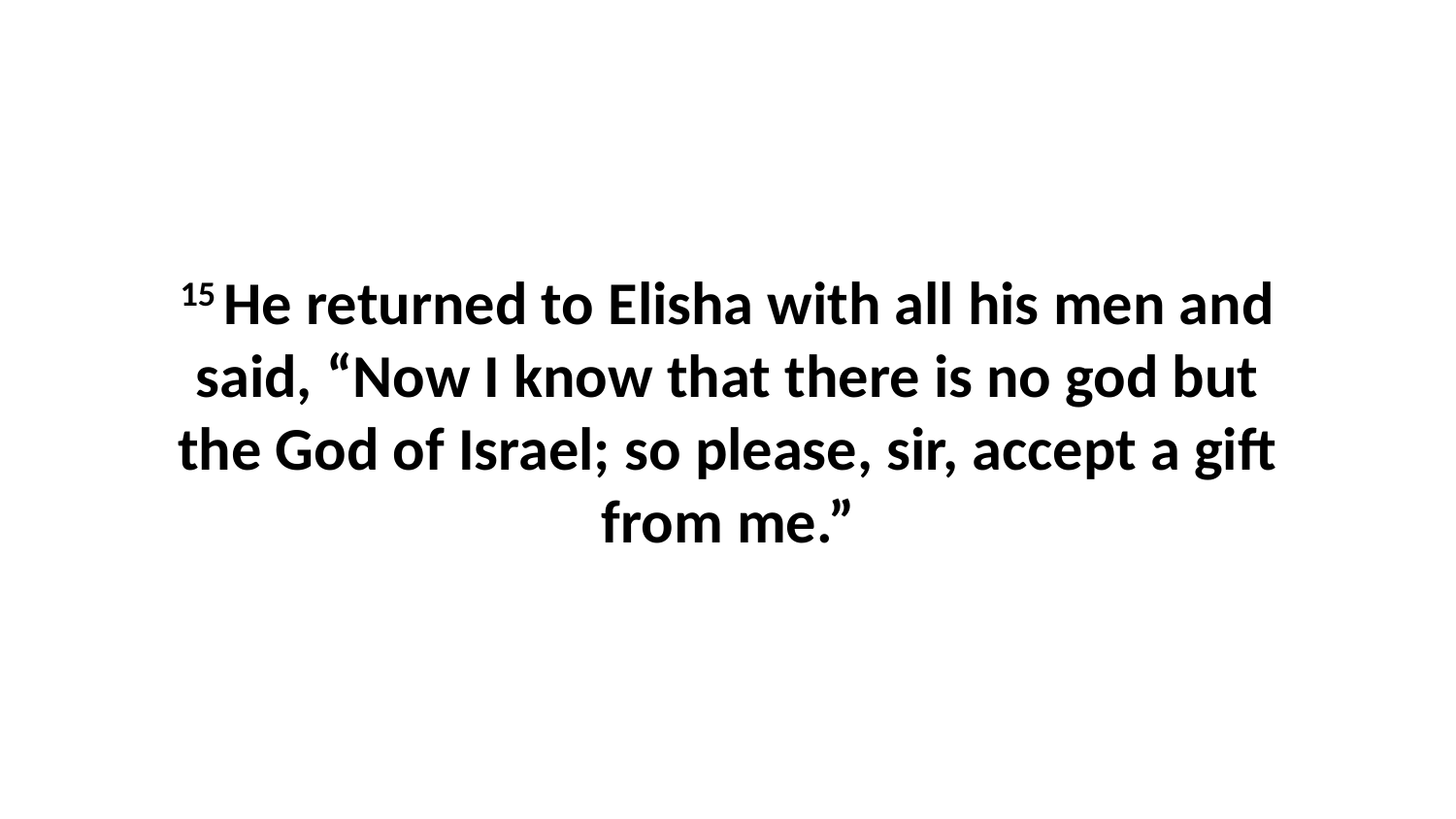

15 He returned to Elisha with all his men and said, “Now I know that there is no god but the God of Israel; so please, sir, accept a gift from me.”